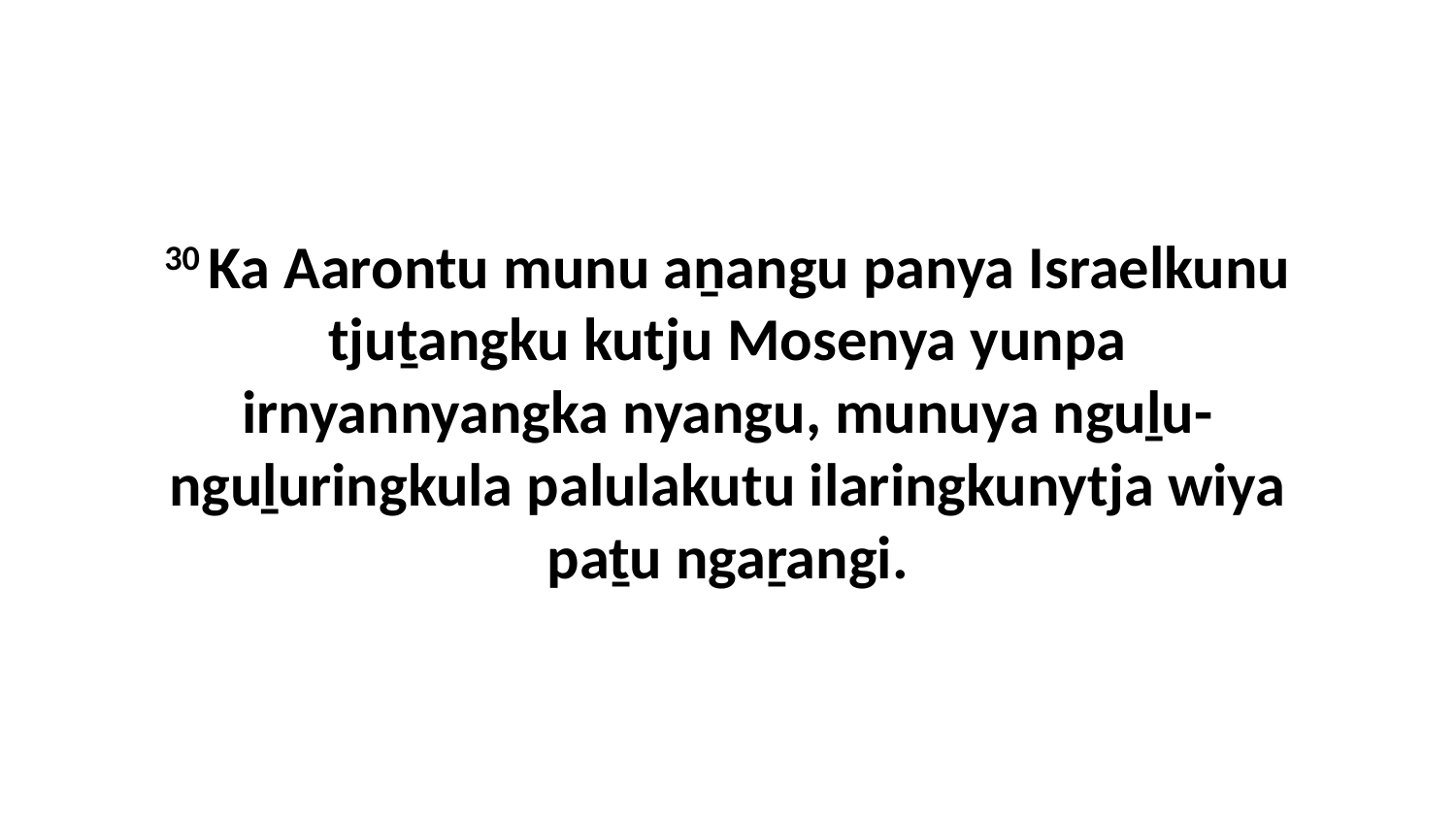

30 Ka Aarontu munu aṉangu panya Israelkunu tjuṯangku kutju Mosenya yunpa irnyannyangka nyangu, munuya nguḻu-nguḻuringkula palulakutu ilaringkunytja wiya paṯu ngaṟangi.